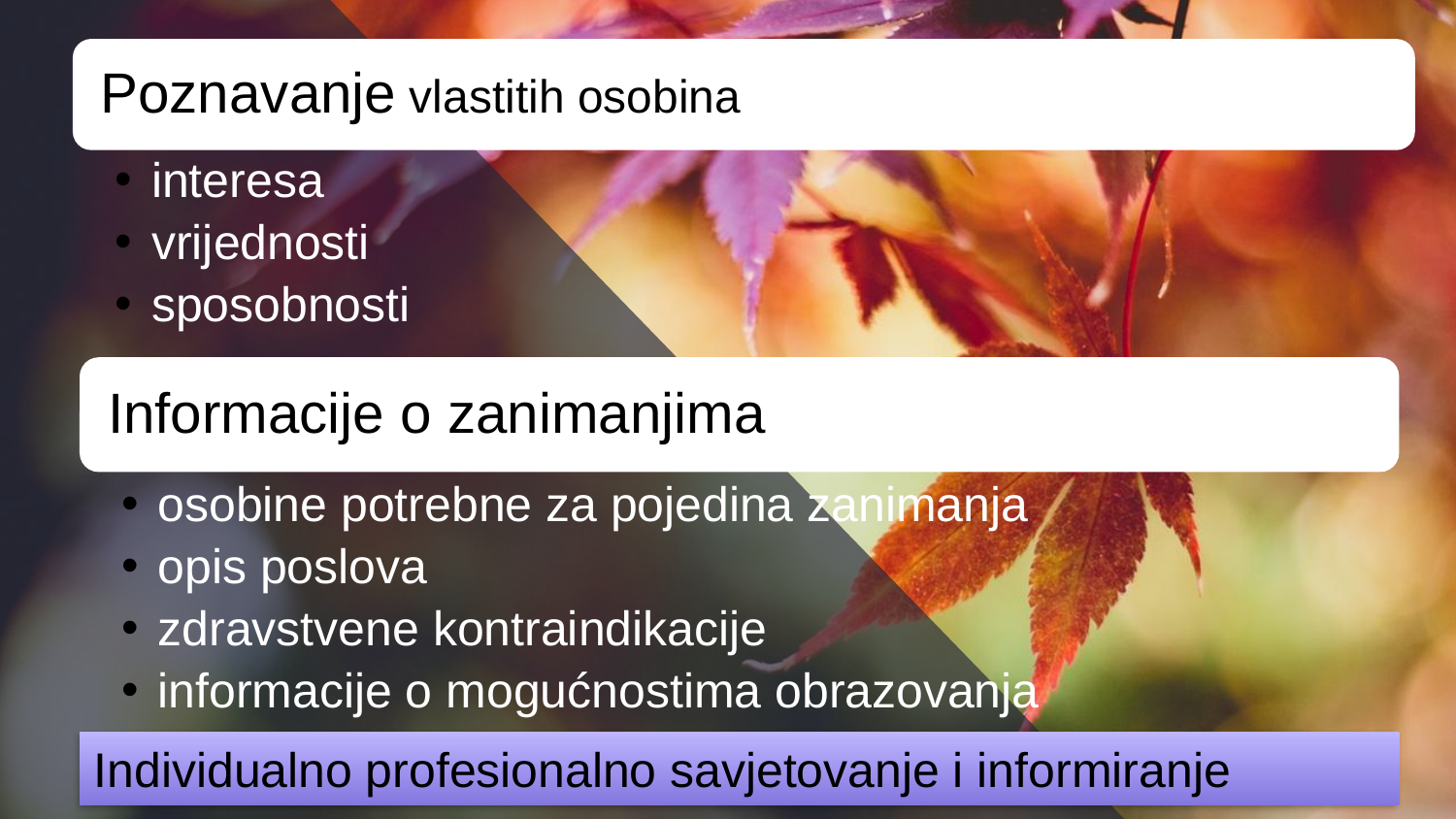

Poznavanje vlastitih osobina
interesa
vrijednosti
sposobnosti

Informacije o zanimanjima
osobine potrebne za pojedina zanimanja
opis poslova
zdravstvene kontraindikacije
informacije o mogućnostima obrazovanja
Individualno profesionalno savjetovanje i informiranje
19